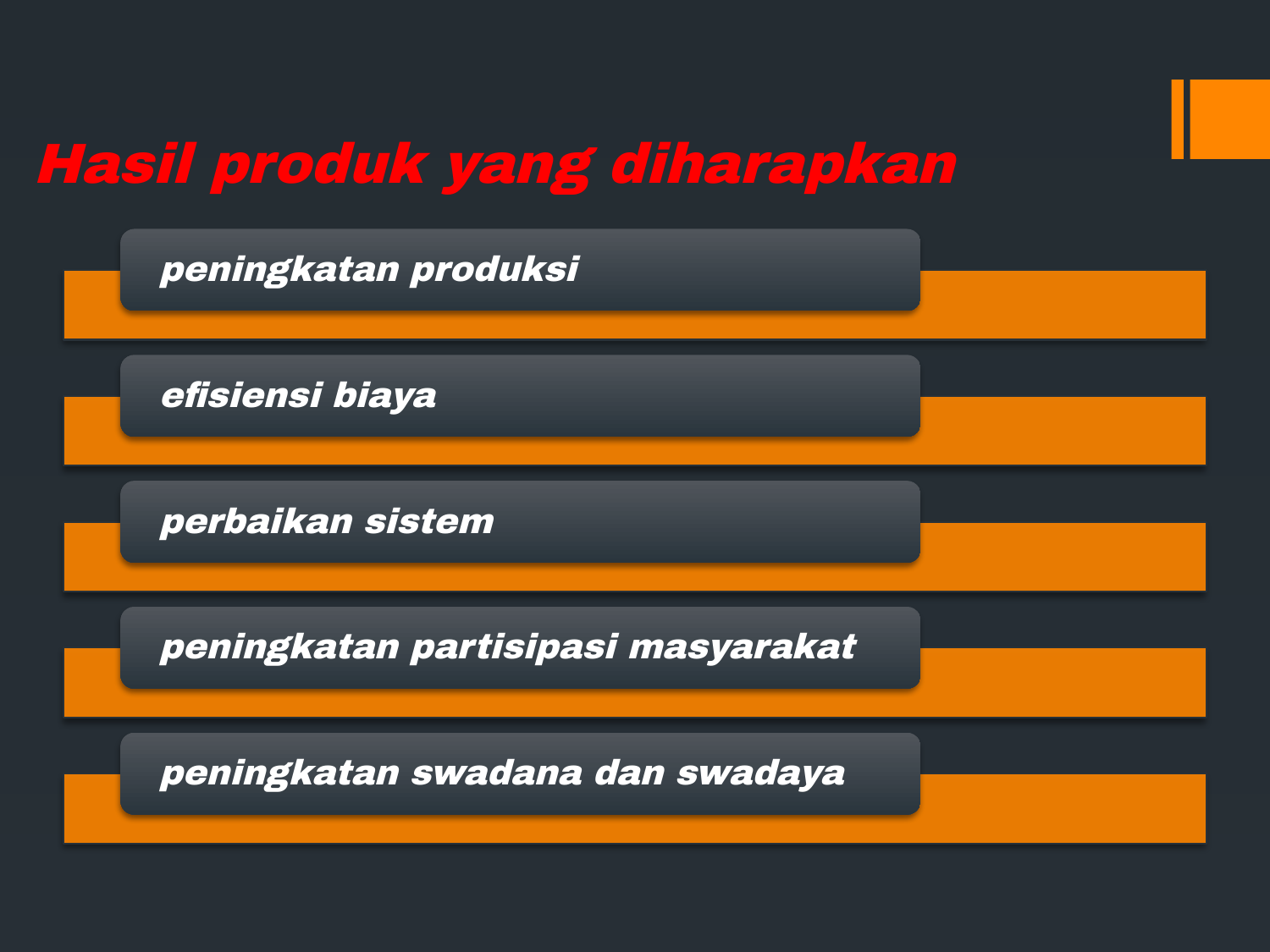

# Hasil produk yang diharapkan
peningkatan produksi
efisiensi biaya
perbaikan sistem
peningkatan partisipasi masyarakat
peningkatan swadana dan swadaya